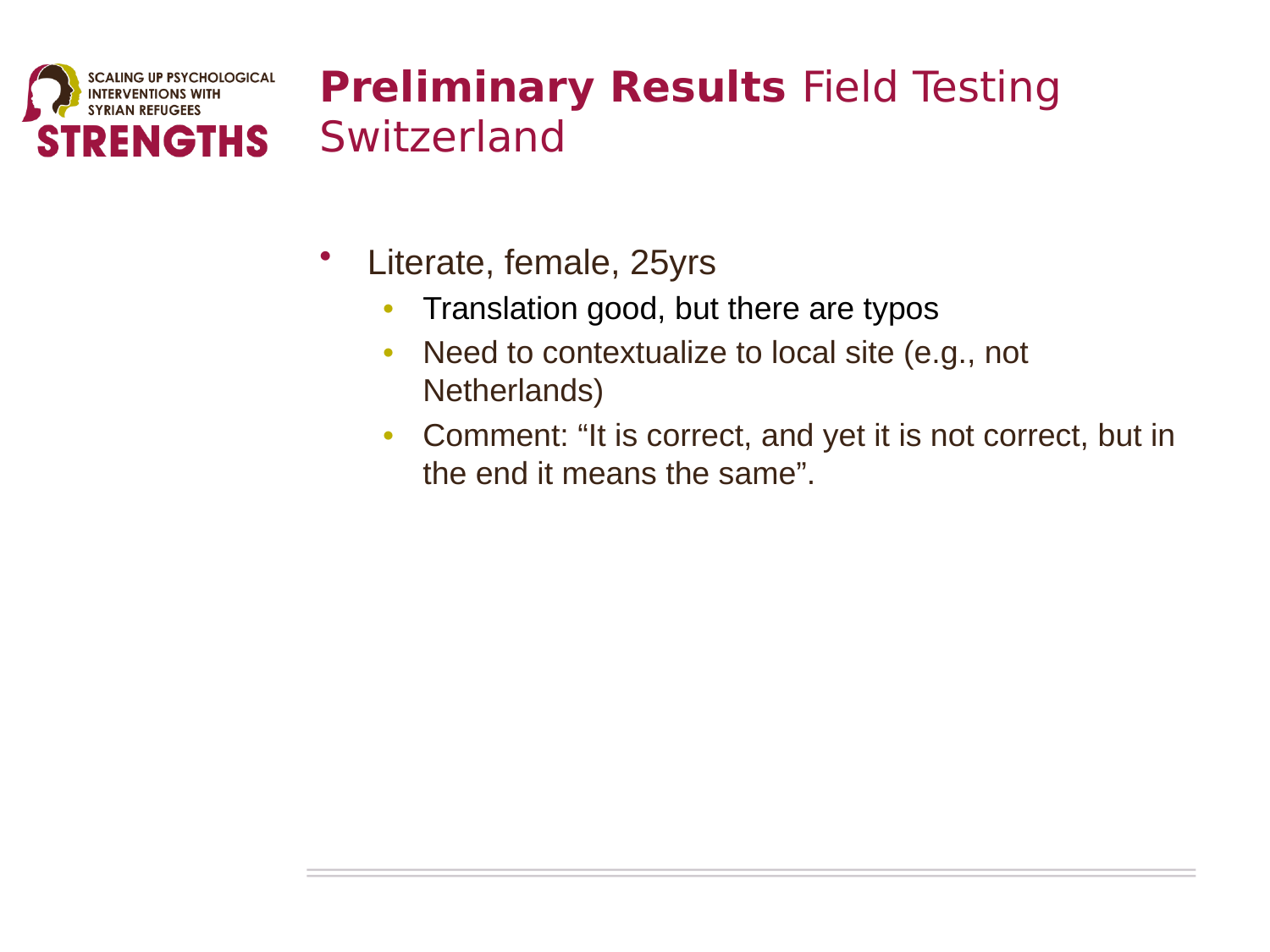

# Preliminary Results Field Testing Switzerland
Literate, female, 25yrs
Translation good, but there are typos
Need to contextualize to local site (e.g., not Netherlands)
Comment: “It is correct, and yet it is not correct, but in the end it means the same”.